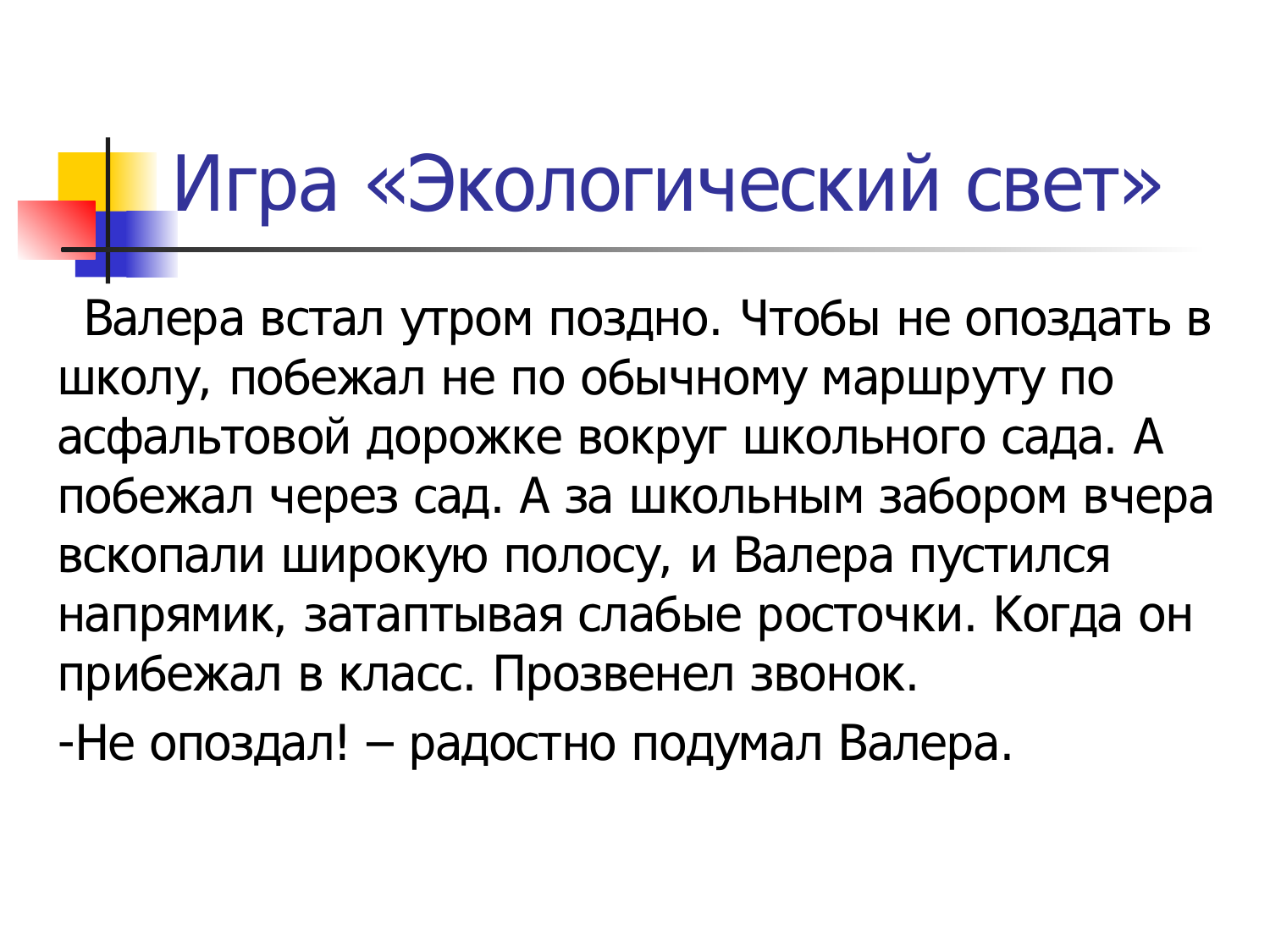

# Игра «Экологический свет»
  Валера встал утром поздно. Чтобы не опоздать в школу, побежал не по обычному маршруту по асфальтовой дорожке вокруг школьного сада. А побежал через сад. А за школьным забором вчера вскопали широкую полосу, и Валера пустился напрямик, затаптывая слабые росточки. Когда он прибежал в класс. Прозвенел звонок.
-Не опоздал! – радостно подумал Валера.